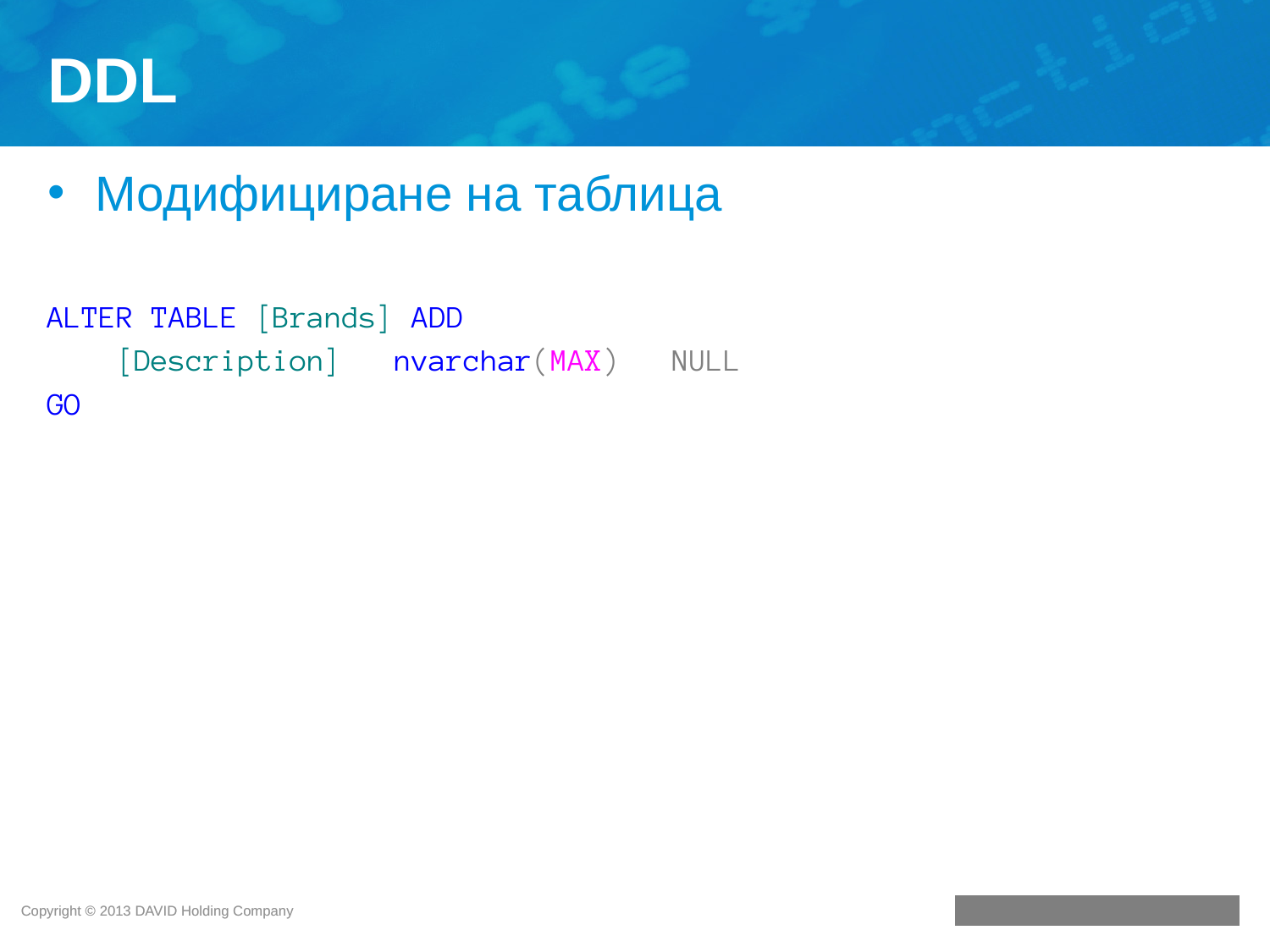

# DDL
Модифициране на таблица

ALTER TABLE [Brands] ADD
    [Description]   nvarchar(MAX)   NULL
GO